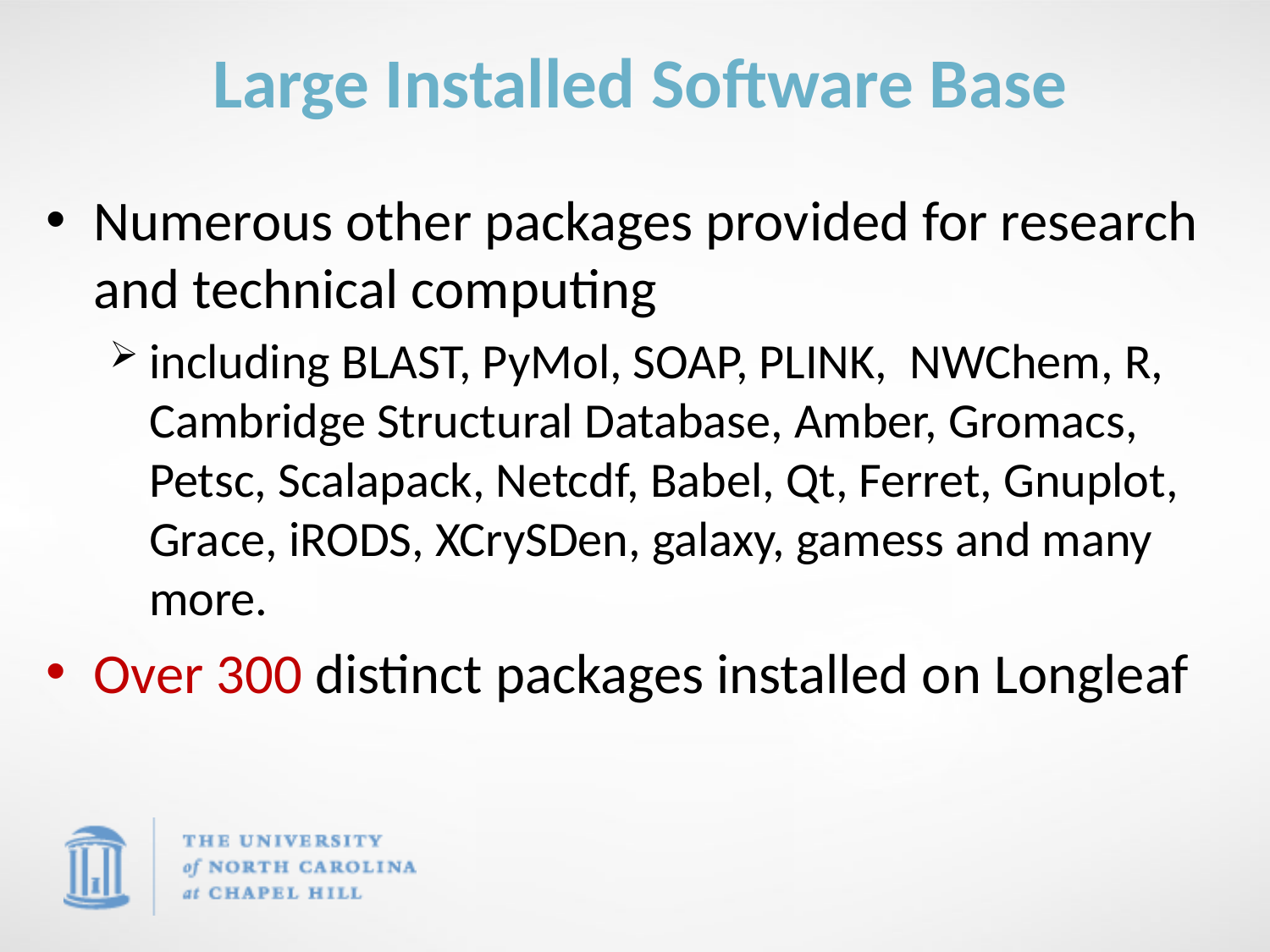

# Large Installed Software Base
Numerous other packages provided for research and technical computing
including BLAST, PyMol, SOAP, PLINK,  NWChem, R, Cambridge Structural Database, Amber, Gromacs, Petsc, Scalapack, Netcdf, Babel, Qt, Ferret, Gnuplot, Grace, iRODS, XCrySDen, galaxy, gamess and many more.
Over 300 distinct packages installed on Longleaf